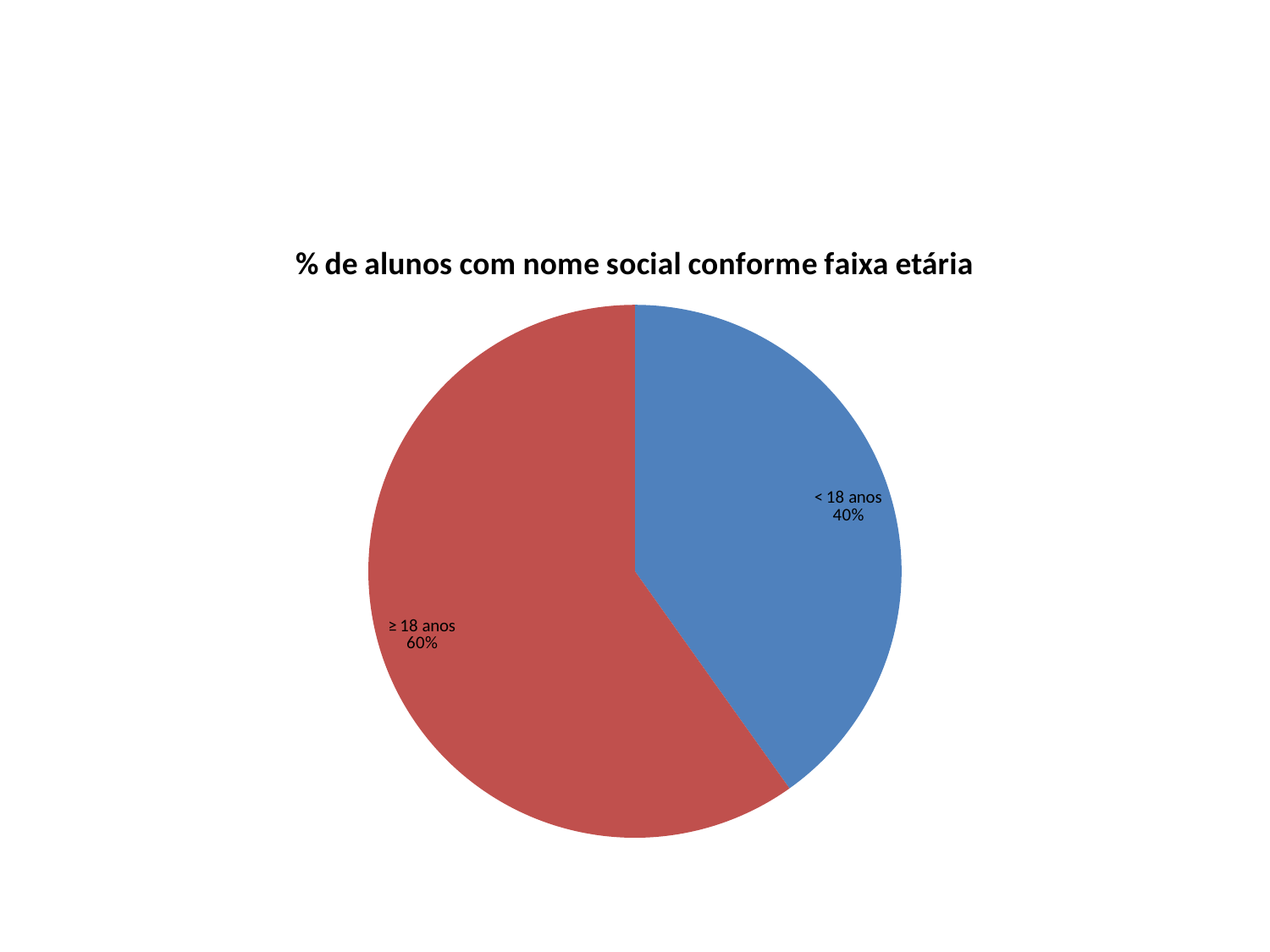

### Chart: % de alunos com nome social conforme faixa etária

| Category | % de alunos com nome social conforme faixa etária |
|---|---|
| < 18 anos | 51.0 |
| ≥ 18 anos | 76.0 |